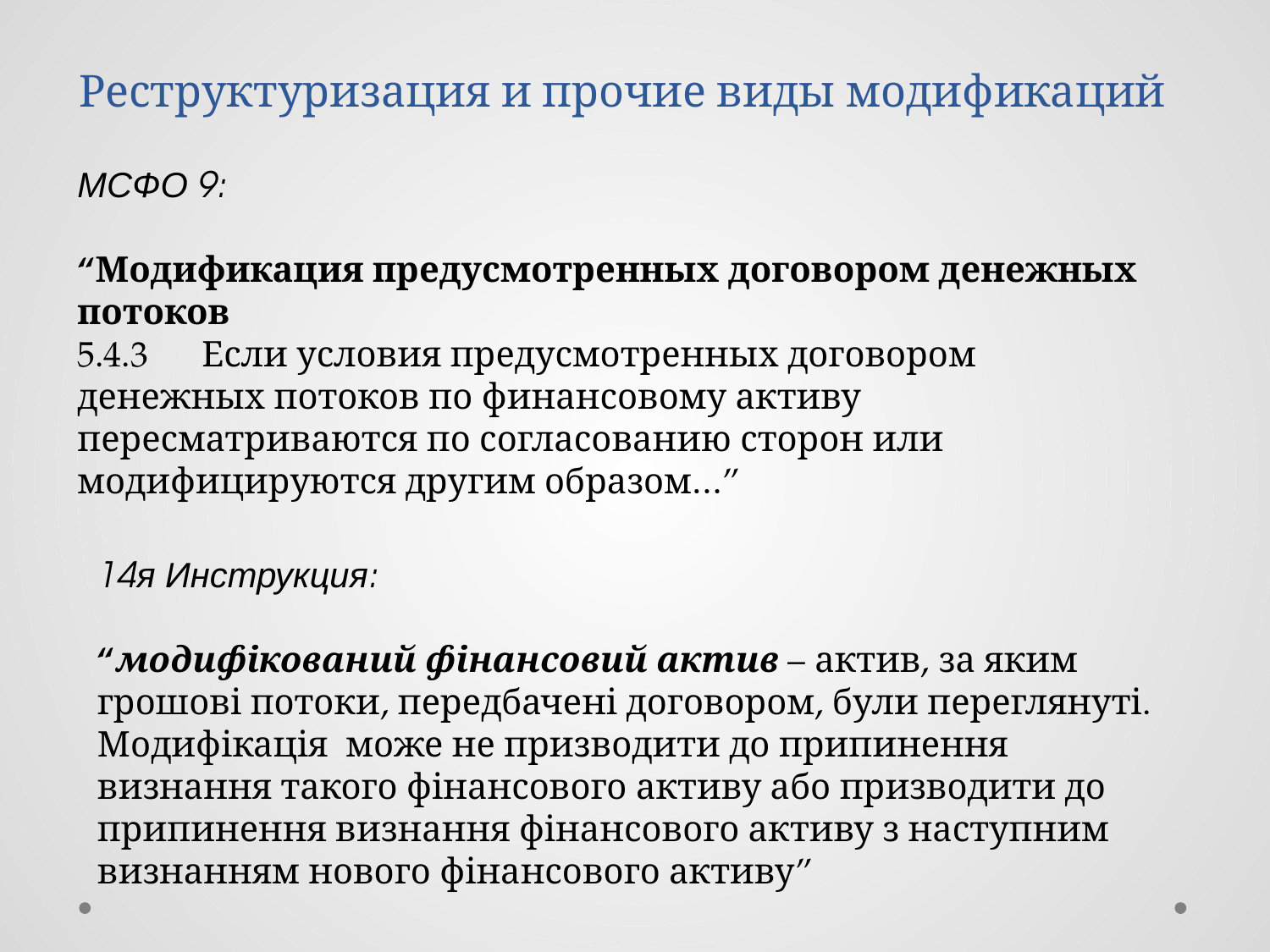

# Реструктуризация и прочие виды модификаций
МСФО 9:

“Модификация предусмотренных договором денежных потоков
5.4.3      Если условия предусмотренных договором денежных потоков по финансовому активу пересматриваются по согласованию сторон или модифицируются другим образом…”
14я Инструкция:

“модифікований фінансовий актив – актив, за яким грошові потоки, передбачені договором, були переглянуті. Модифікація  може не призводити до припинення визнання такого фінансового активу або призводити до припинення визнання фінансового активу з наступним визнанням нового фінансового активу”